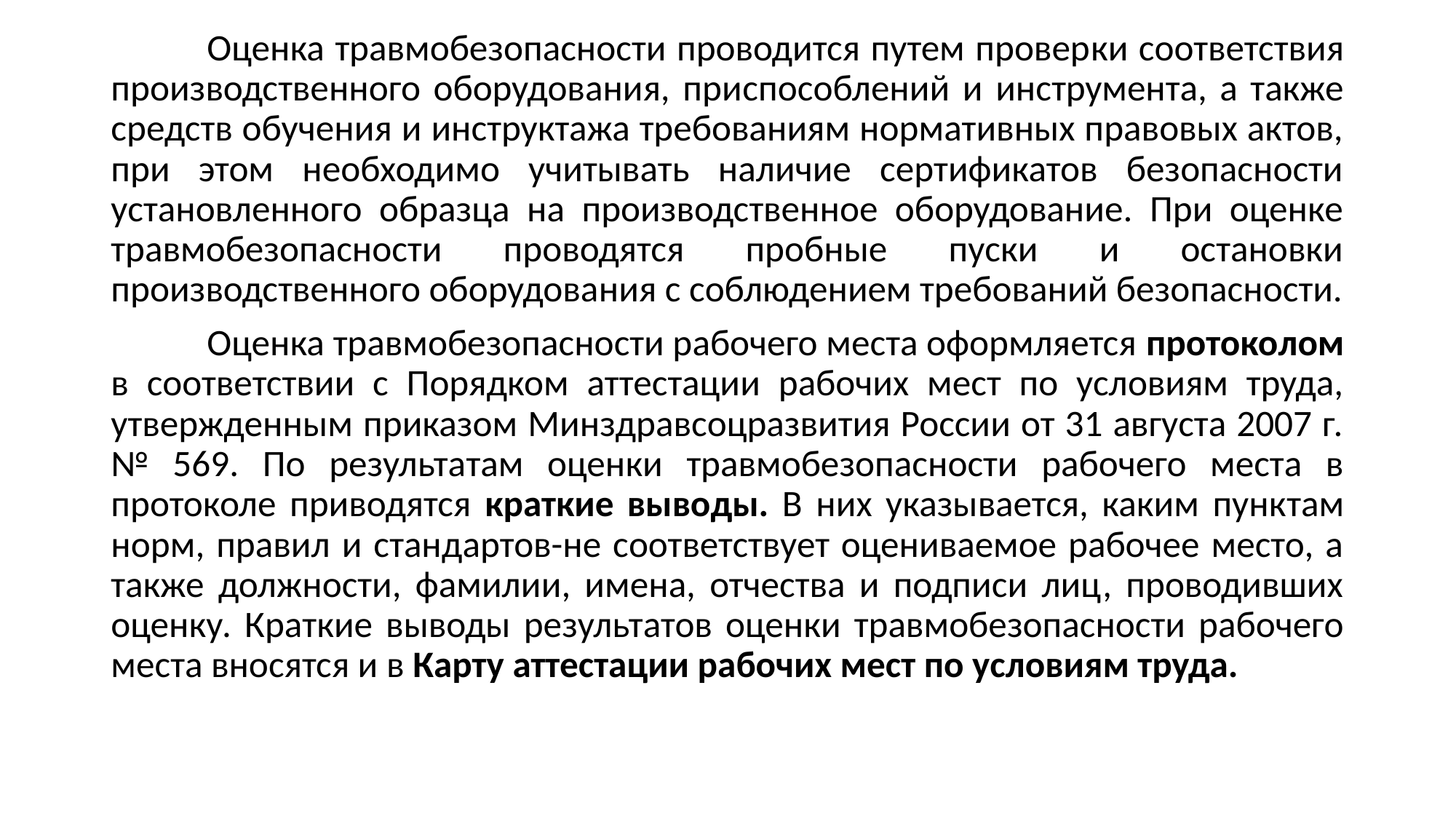

Оценка травмобезопасности проводится путем провер­ки соответствия производственного оборудования, при­способлений и инструмента, а также средств обучения и инструктажа требованиям нормативных правовых актов, при этом необходимо учитывать наличие сертификатов безопасности установленного образца на производственное оборудование. При оценке травмобезопасности проводятся пробные пуски и остановки производственного оборудова­ния с соблюдением требований безопасности.
	Оценка травмобезопасности рабочего места оформляется протоколом в соответствии с Порядком аттестации рабочих мест по условиям труда, утвержденным приказом Минздравсоцразвития России от 31 августа 2007 г. № 569. По результа­там оценки травмобезопасности рабочего места в протоколе приводятся краткие выводы. В них указывается, каким пунк­там норм, правил и стандартов-не соответствует оцениваемое рабочее место, а также должности, фамилии, имена, отчества и подписи лиц, проводивших оценку. Краткие выводы резуль­татов оценки травмобезопасности рабочего места вносятся и в Карту аттестации рабочих мест по условиям труда.